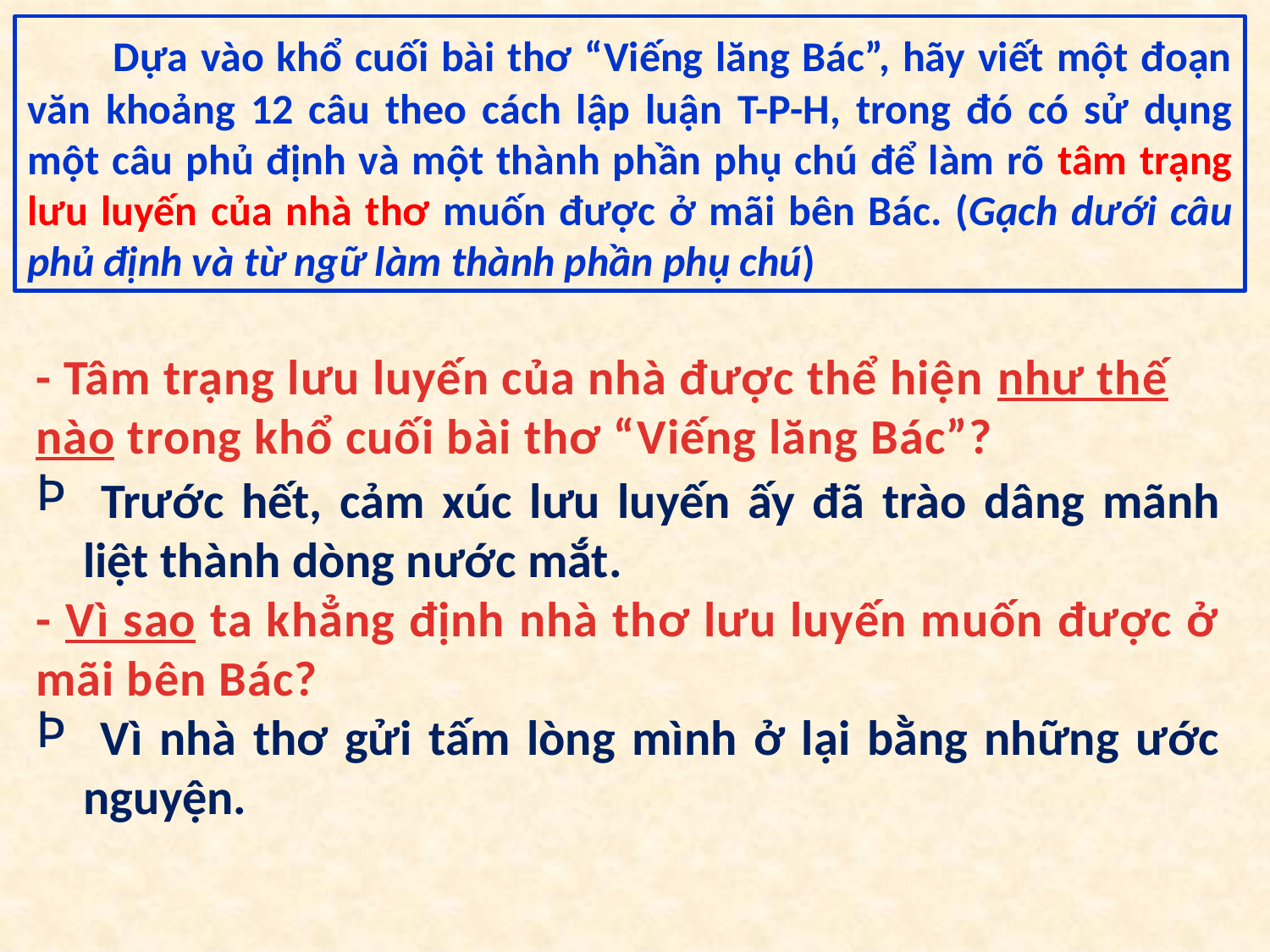

Dựa vào khổ cuối bài thơ “Viếng lăng Bác”, hãy viết một đoạn văn khoảng 12 câu theo cách lập luận T-P-H, trong đó có sử dụng một câu phủ định và một thành phần phụ chú để làm rõ tâm trạng lưu luyến của nhà thơ muốn được ở mãi bên Bác. (Gạch dưới câu phủ định và từ ngữ làm thành phần phụ chú)
- Tâm trạng lưu luyến của nhà được thể hiện như thế nào trong khổ cuối bài thơ “Viếng lăng Bác”?
 Trước hết, cảm xúc lưu luyến ấy đã trào dâng mãnh liệt thành dòng nước mắt.
- Vì sao ta khẳng định nhà thơ lưu luyến muốn được ở mãi bên Bác?
 Vì nhà thơ gửi tấm lòng mình ở lại bằng những ước nguyện.